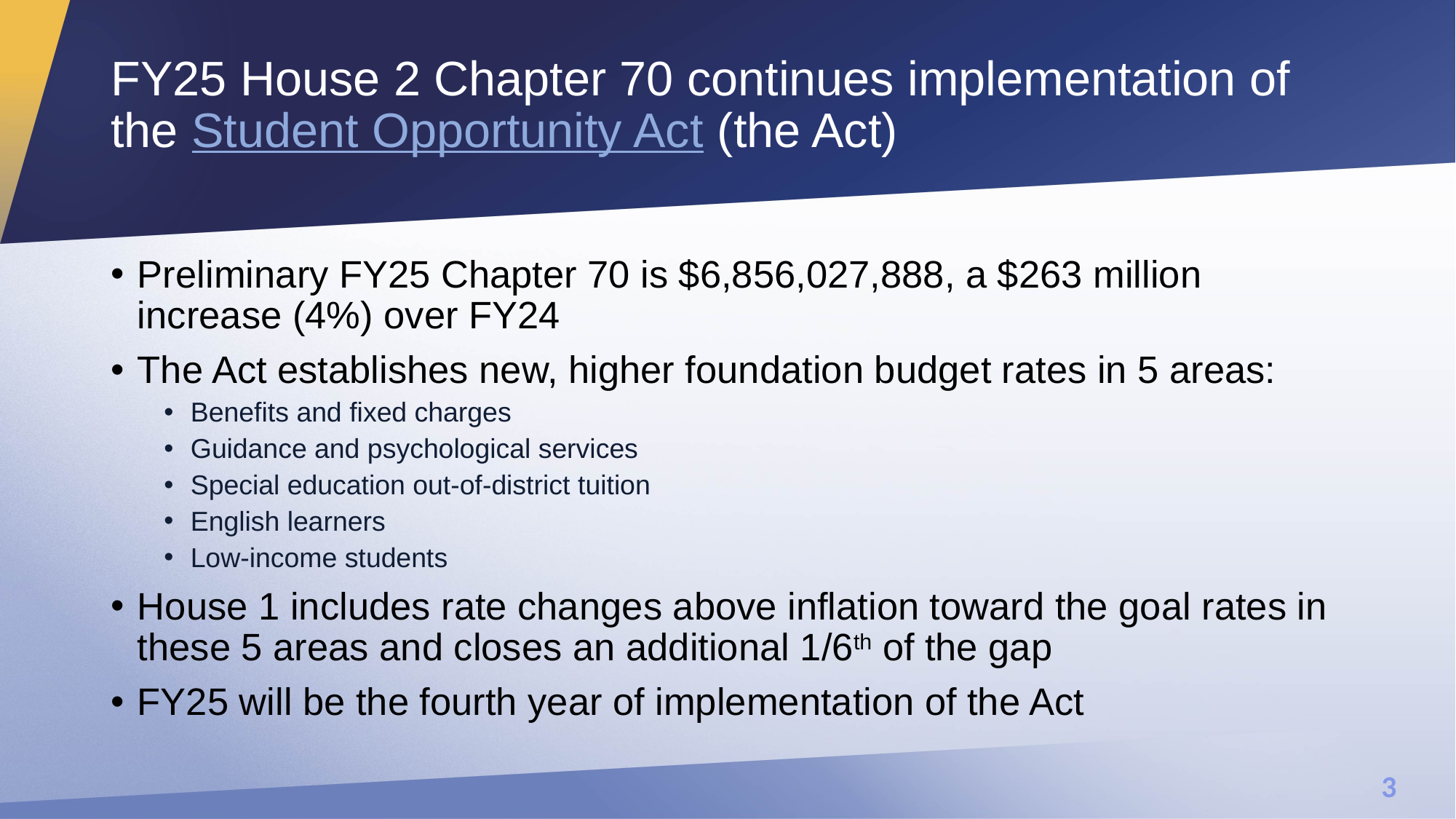

# FY25 House 2 Chapter 70 continues implementation of the Student Opportunity Act (the Act)
Preliminary FY25 Chapter 70 is $6,856,027,888, a $263 million increase (4%) over FY24
The Act establishes new, higher foundation budget rates in 5 areas:
Benefits and fixed charges
Guidance and psychological services
Special education out-of-district tuition
English learners
Low-income students
House 1 includes rate changes above inflation toward the goal rates in these 5 areas and closes an additional 1/6th of the gap
FY25 will be the fourth year of implementation of the Act